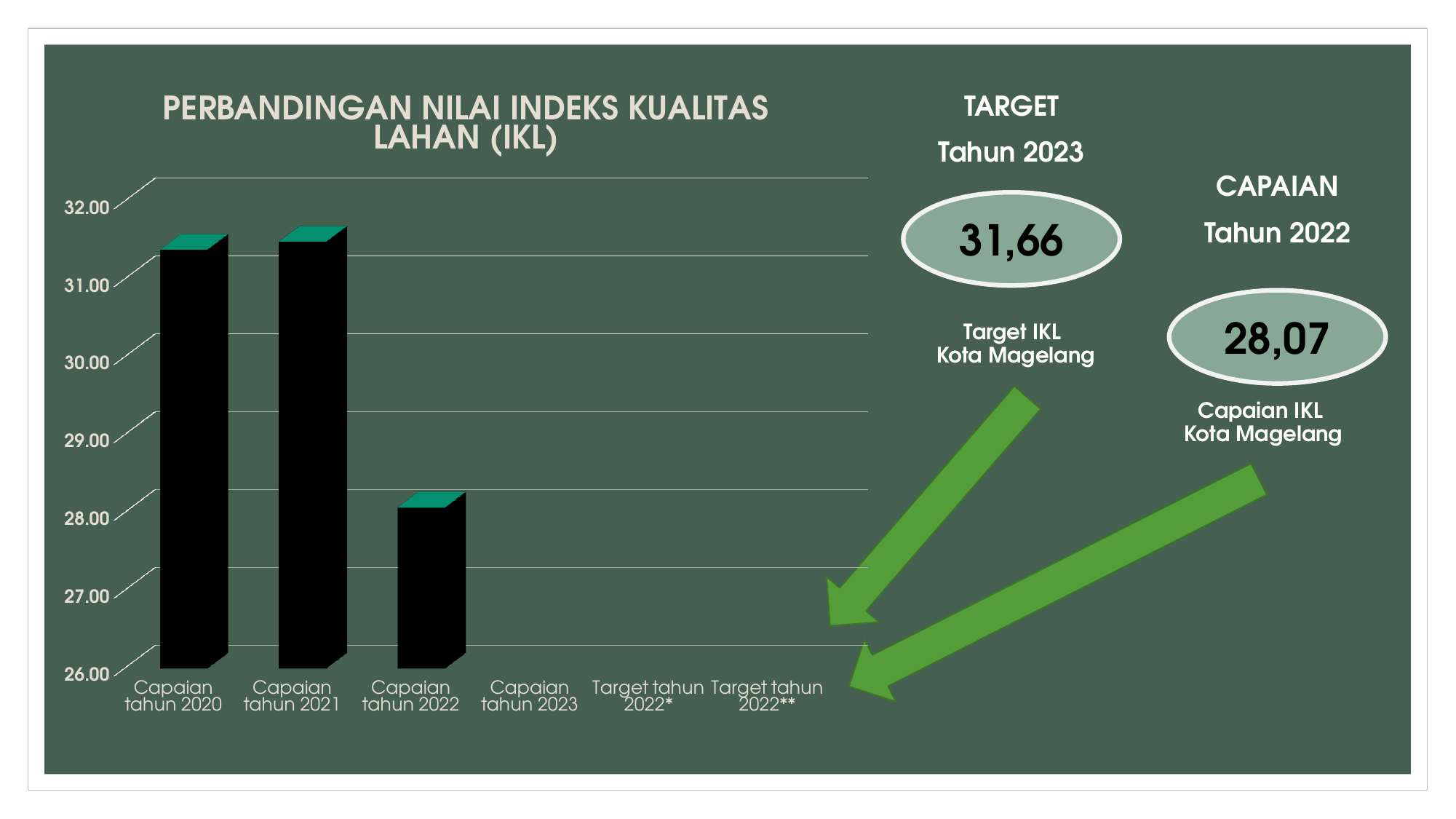

[unsupported chart]

TARGET
Tahun 2023
CAPAIAN
Tahun 2022
31,66
28,07
Target IKL
Kota Magelang

Capaian IKL
Kota Magelang